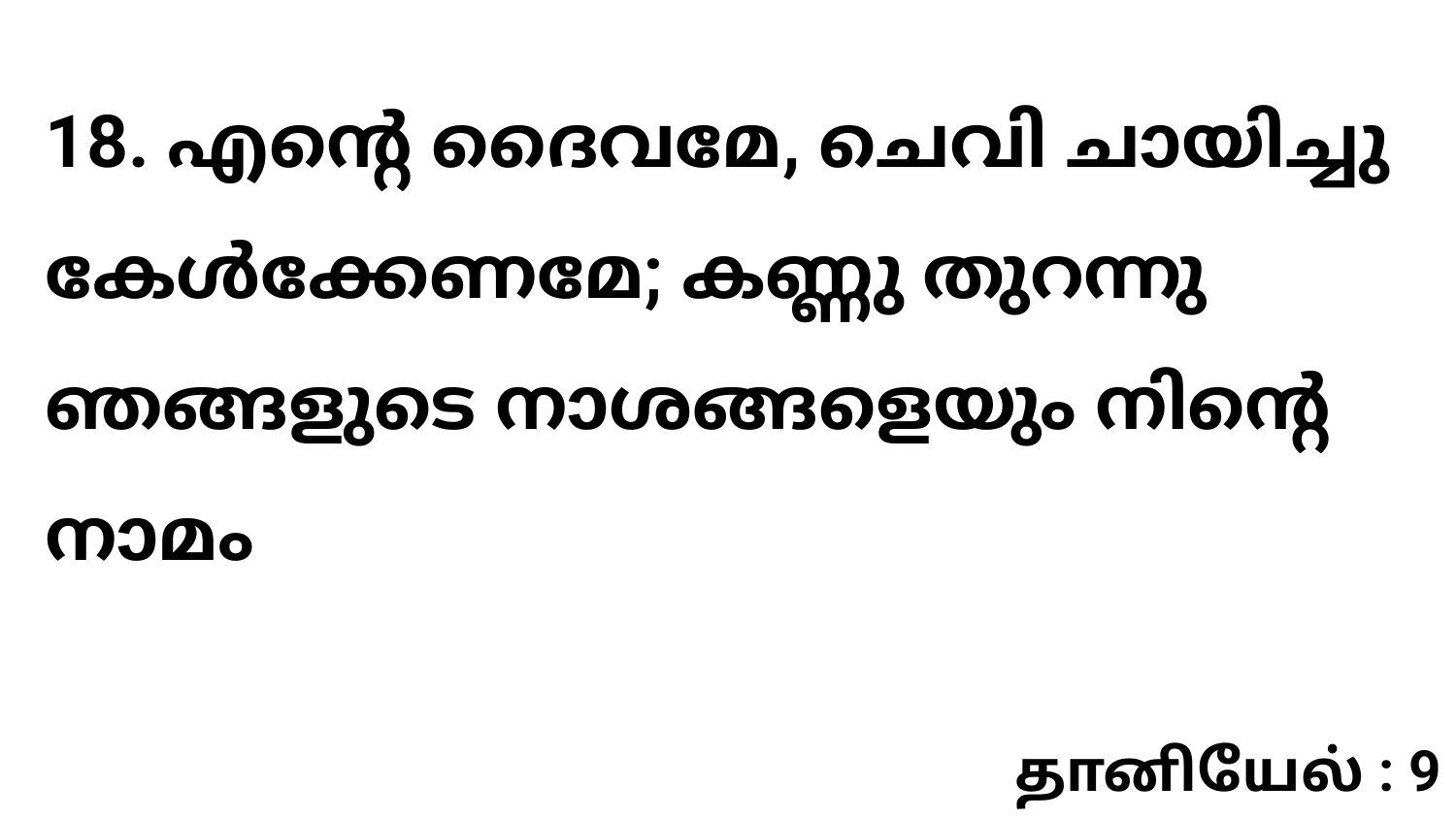

18. എന്റെ ദൈവമേ, ചെവി ചായിച്ചു കേൾക്കേണമേ; കണ്ണു തുറന്നു ഞങ്ങളുടെ നാശങ്ങളെയും നിന്റെ നാമം
தானியேல் : 9